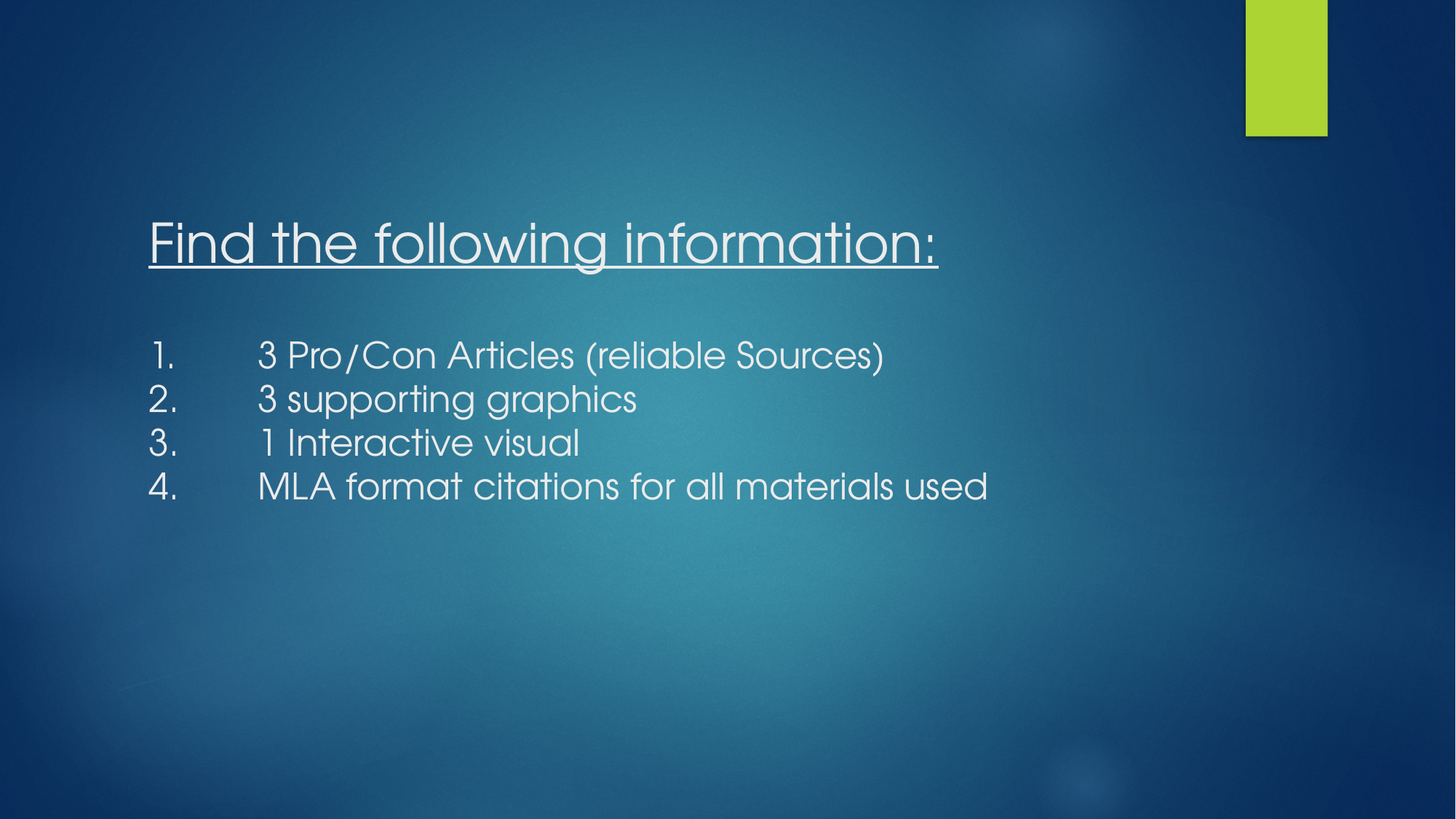

# Find the following information: 1.	3 Pro/Con Articles (reliable Sources) 2.	3 supporting graphics 3.	1 Interactive visual 4.	MLA format citations for all materials used